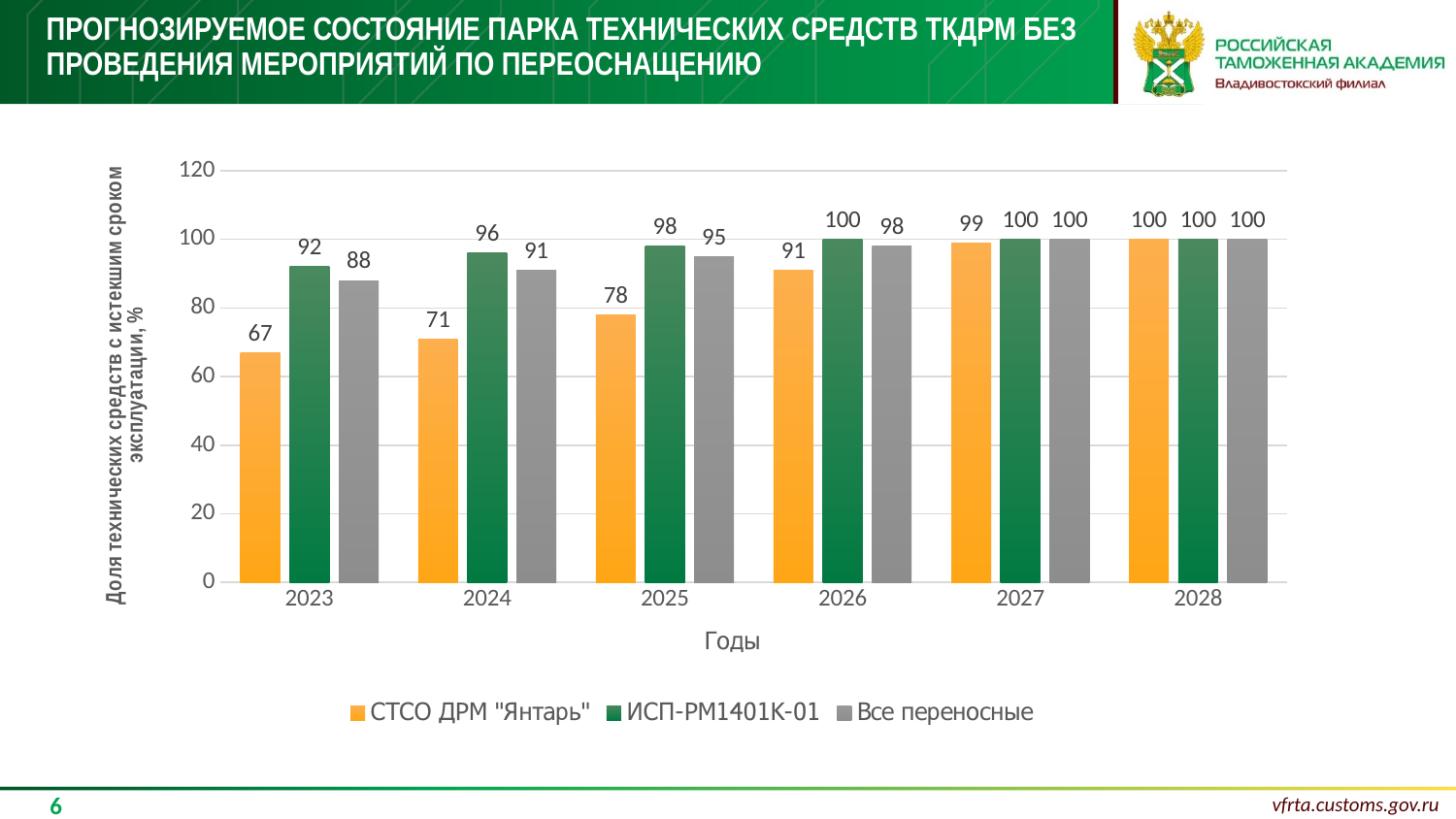

# Прогнозируемое состояние парка технических средств ТКДРМ без проведения мероприятий по переоснащению

### Chart

| Category | СТСО ДРМ "Янтарь" | ИСП-РМ1401К-01 | Все переносные |
|---|---|---|---|
| 2023 | 67.0 | 92.0 | 88.0 |
| 2024 | 71.0 | 96.0 | 91.0 |
| 2025 | 78.0 | 98.0 | 95.0 |
| 2026 | 91.0 | 100.0 | 98.0 |
| 2027 | 99.0 | 100.0 | 100.0 |
| 2028 | 100.0 | 100.0 | 100.0 |
6